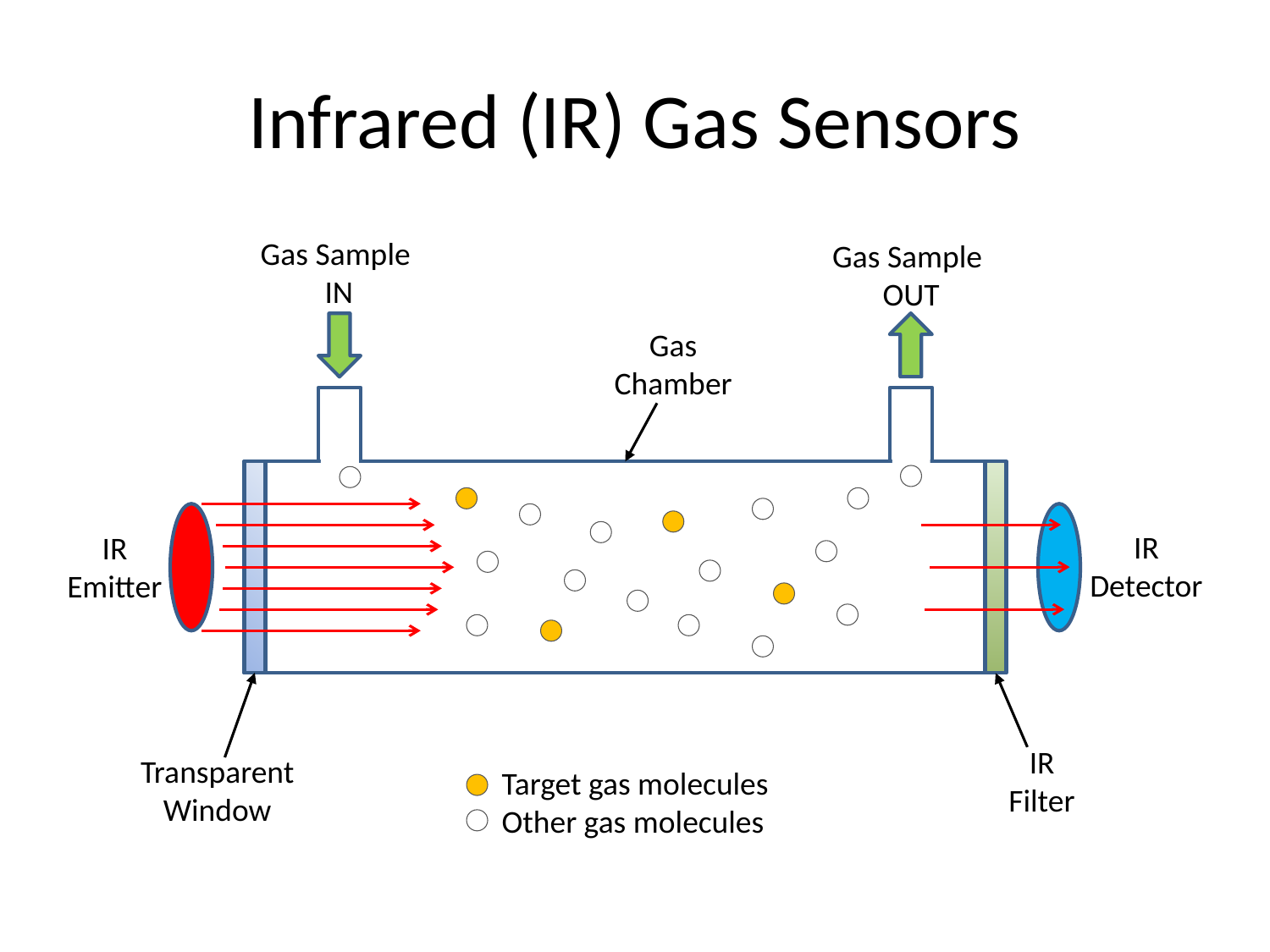

# Infrared (IR) Gas Sensors
Gas Sample
IN
Gas Sample
OUT

Gas
Chamber

IR
Detector
IR
Emitter

IR
Filter
Transparent
Window
Target gas molecules
Other gas molecules